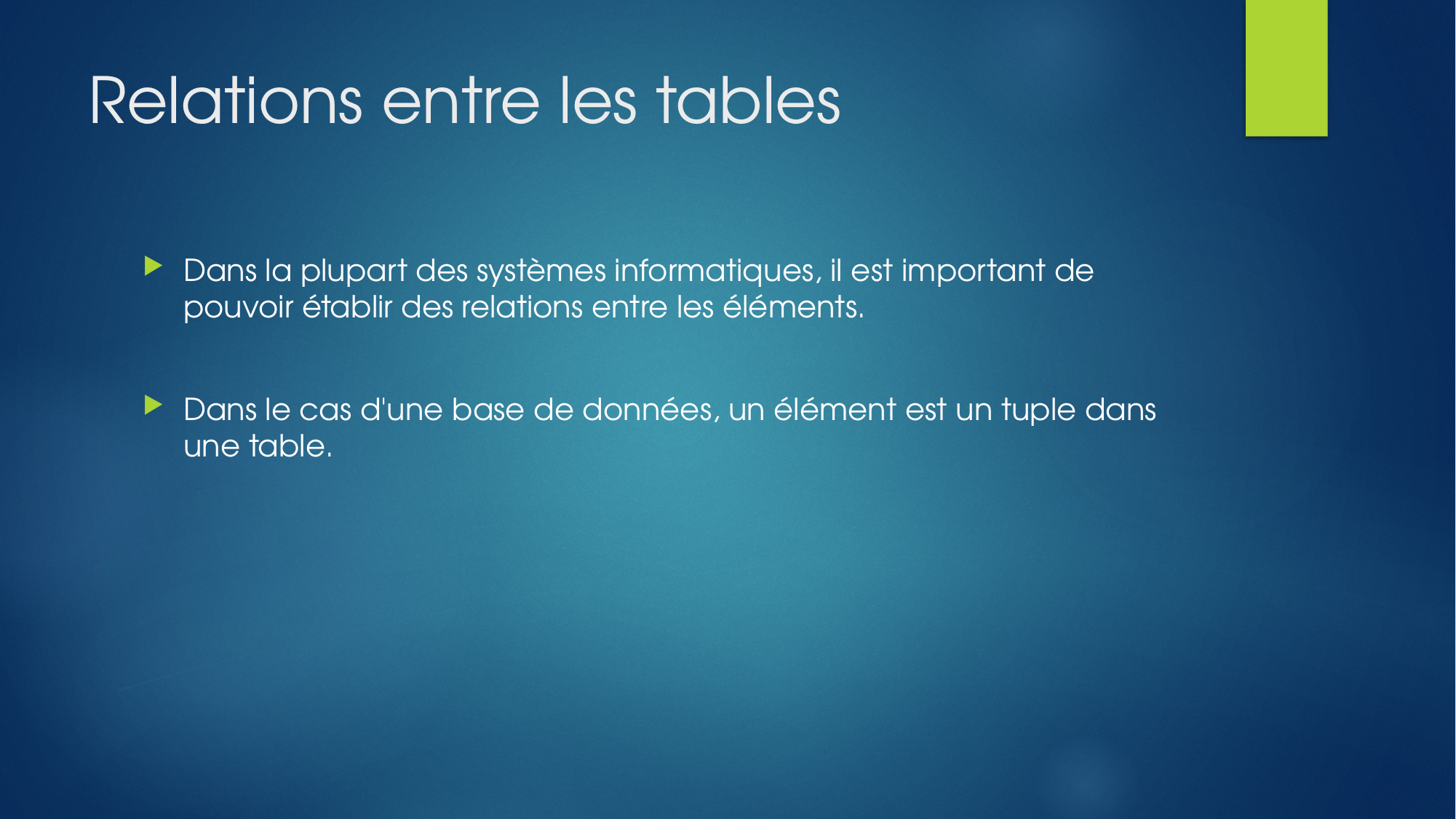

# Relations entre les tables
Dans la plupart des systèmes informatiques, il est important de pouvoir établir des relations entre les éléments.

Dans le cas d'une base de données, un élément est un tuple dans une table.